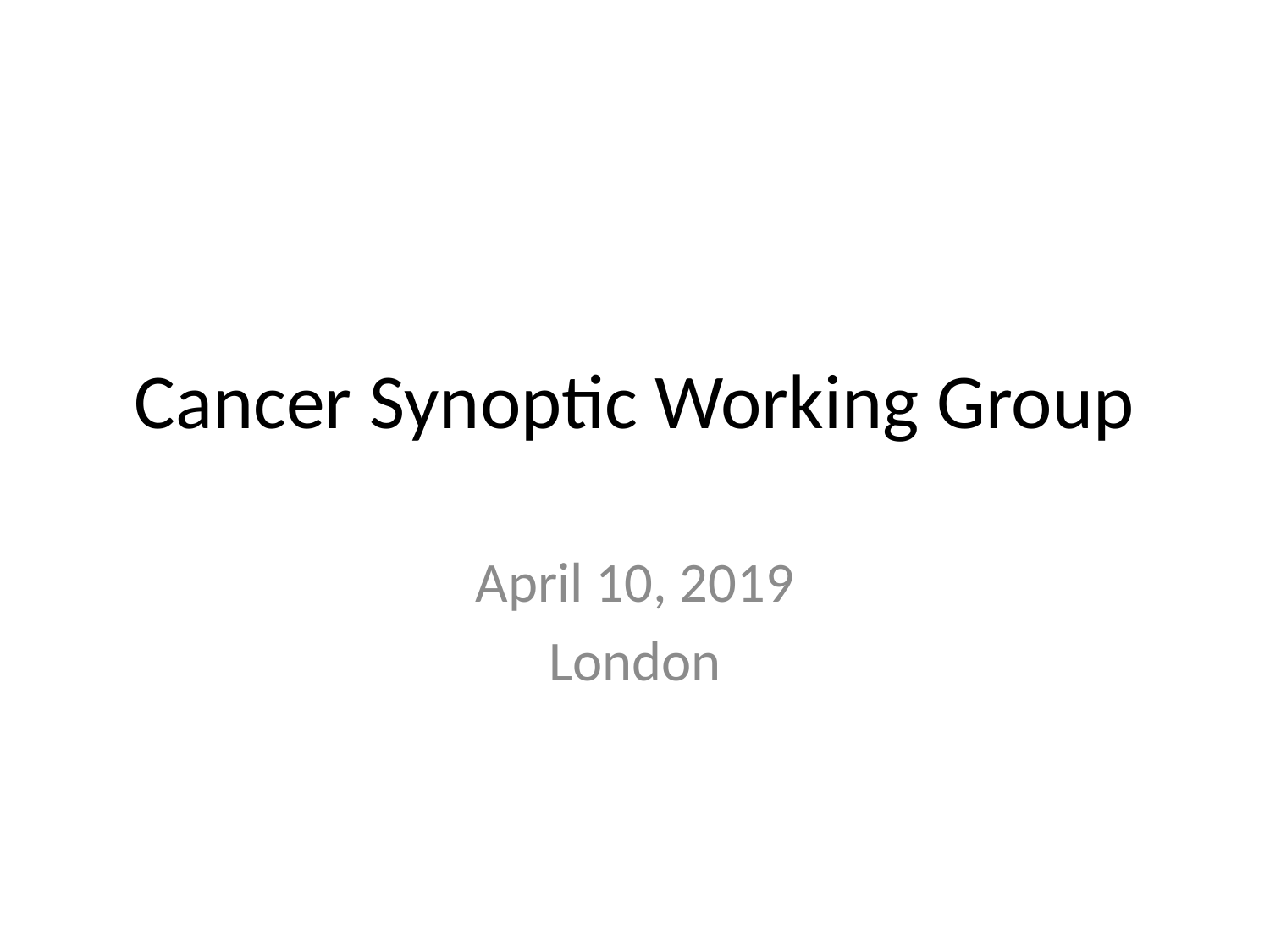

# Cancer Synoptic Working Group
April 10, 2019
London